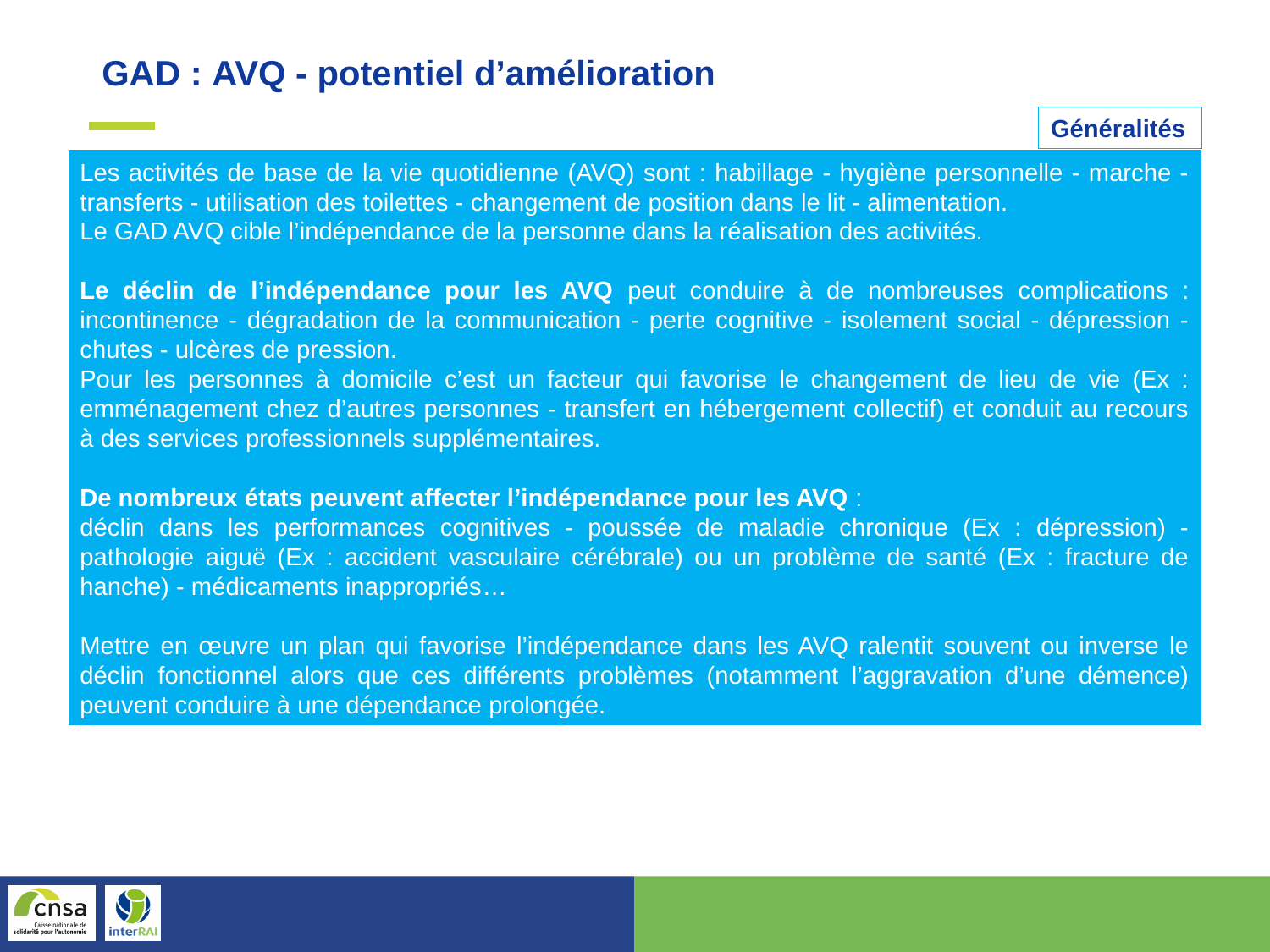

GAD : AVQ - potentiel d’amélioration
Généralités
Les activités de base de la vie quotidienne (AVQ) sont : habillage - hygiène personnelle - marche - transferts - utilisation des toilettes - changement de position dans le lit - alimentation.
Le GAD AVQ cible l’indépendance de la personne dans la réalisation des activités.

Le déclin de l’indépendance pour les AVQ peut conduire à de nombreuses complications : incontinence - dégradation de la communication - perte cognitive - isolement social - dépression - chutes - ulcères de pression.
Pour les personnes à domicile c’est un facteur qui favorise le changement de lieu de vie (Ex : emménagement chez d’autres personnes - transfert en hébergement collectif) et conduit au recours à des services professionnels supplémentaires.

De nombreux états peuvent affecter l’indépendance pour les AVQ :
déclin dans les performances cognitives - poussée de maladie chronique (Ex : dépression) - pathologie aiguë (Ex : accident vasculaire cérébrale) ou un problème de santé (Ex : fracture de hanche) - médicaments inappropriés…

Mettre en œuvre un plan qui favorise l’indépendance dans les AVQ ralentit souvent ou inverse le déclin fonctionnel alors que ces différents problèmes (notamment l’aggravation d’une démence) peuvent conduire à une dépendance prolongée.